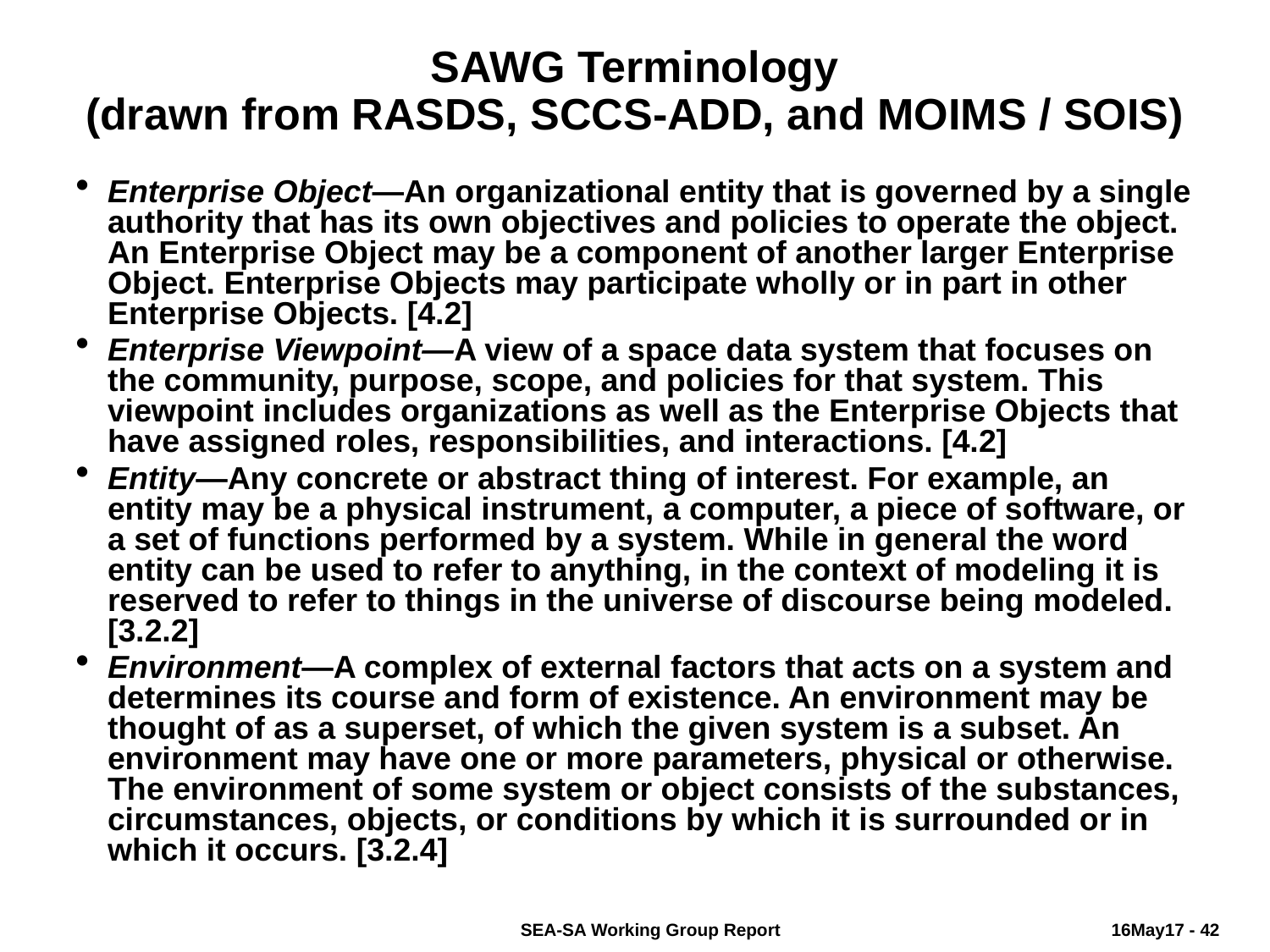

# SAWG Terminology (drawn from RASDS, SCCS-ADD, and MOIMS / SOIS)
Enterprise Object—An organizational entity that is governed by a single authority that has its own objectives and policies to operate the object. An Enterprise Object may be a component of another larger Enterprise Object. Enterprise Objects may participate wholly or in part in other Enterprise Objects. [4.2]
Enterprise Viewpoint—A view of a space data system that focuses on the community, purpose, scope, and policies for that system. This viewpoint includes organizations as well as the Enterprise Objects that have assigned roles, responsibilities, and interactions. [4.2]
Entity—Any concrete or abstract thing of interest. For example, an entity may be a physical instrument, a computer, a piece of software, or a set of functions performed by a system. While in general the word entity can be used to refer to anything, in the context of modeling it is reserved to refer to things in the universe of discourse being modeled. [3.2.2]
Environment—A complex of external factors that acts on a system and determines its course and form of existence. An environment may be thought of as a superset, of which the given system is a subset. An environment may have one or more parameters, physical or otherwise. The environment of some system or object consists of the substances, circumstances, objects, or conditions by which it is surrounded or in which it occurs. [3.2.4]